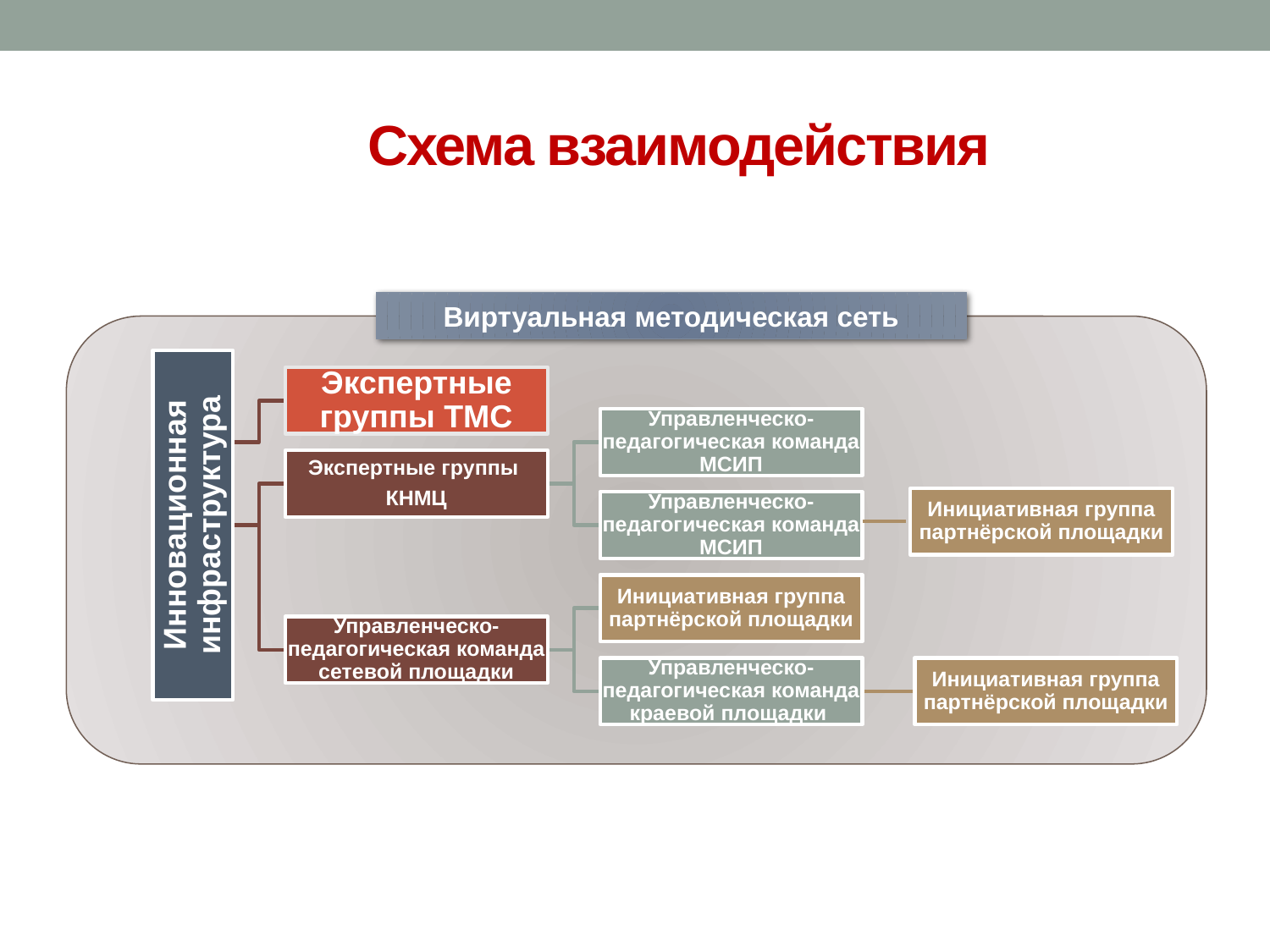

Схема взаимодействия

Виртуальная методическая сеть

Экспертные группы ТМС

Управленческо-педагогическая команда МСИП

Экспертные группы
КНМЦ

Инновационная инфраструктура
Управленческо-педагогическая команда МСИП

Инициативная группа партнёрской площадки

Управленческо-педагогическая команда сетевой площадки

Управленческо-педагогическая команда краевой площадки
Инициативная группа партнёрской площадки

Инициативная группа партнёрской площадки